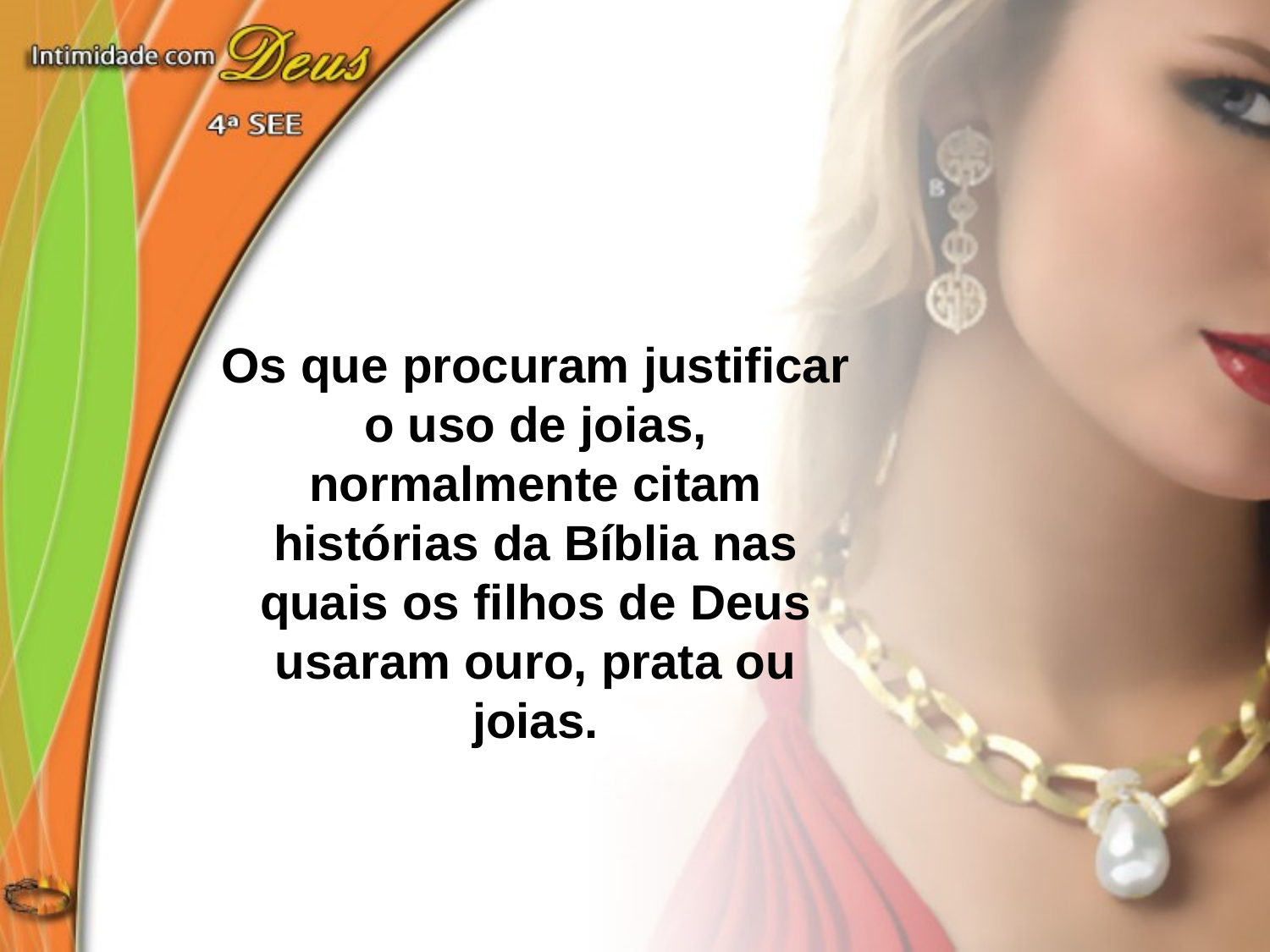

Os que procuram justificar o uso de joias, normalmente citam
histórias da Bíblia nas quais os filhos de Deus usaram ouro, prata ou joias.